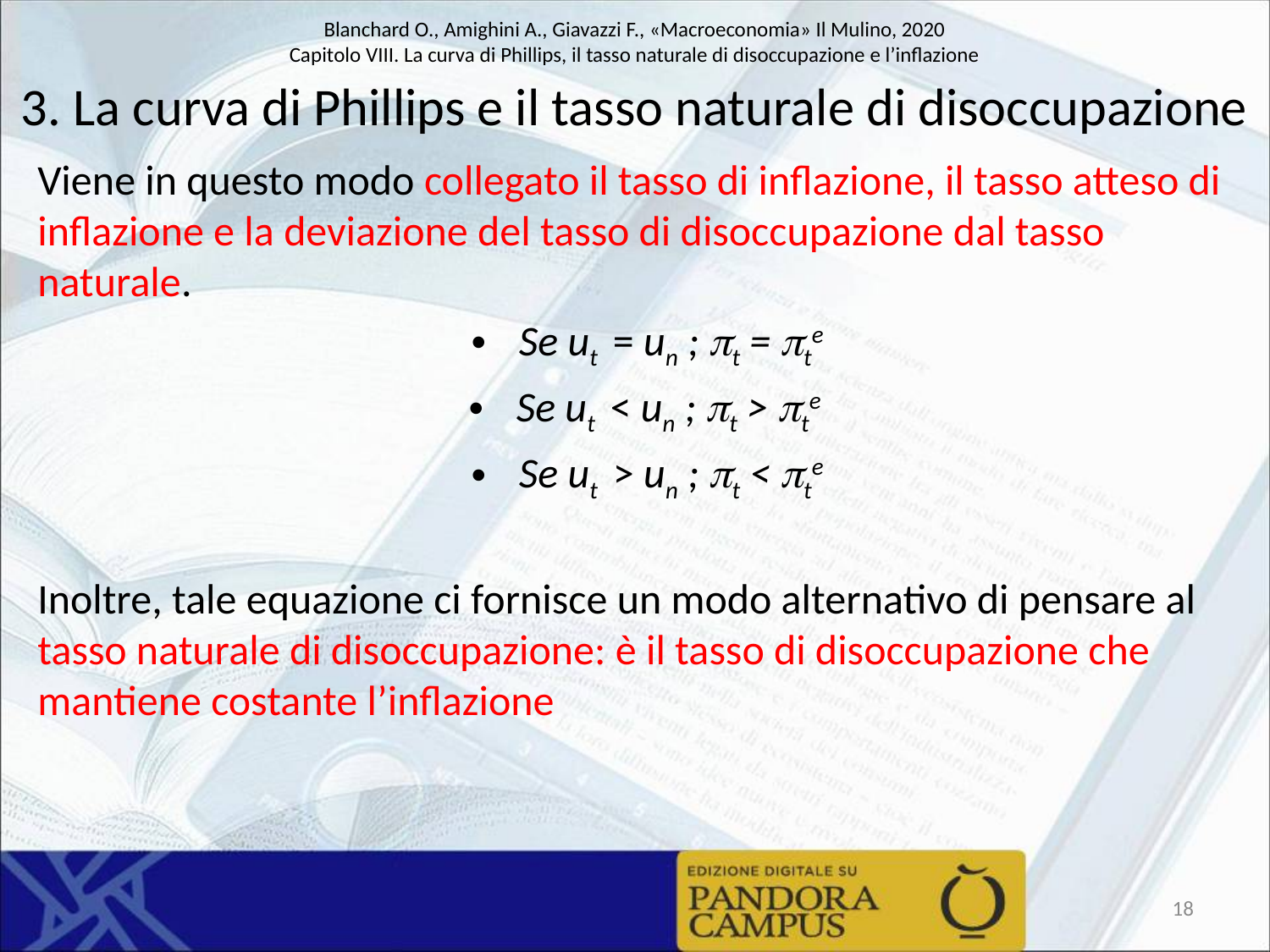

# 3. La curva di Phillips e il tasso naturale di disoccupazione
Viene in questo modo collegato il tasso di inflazione, il tasso atteso di inflazione e la deviazione del tasso di disoccupazione dal tasso naturale.
Se ut  = un ; πt = πte
Se ut  < un ; πt > πte
Se ut  > un ; πt < πte

Inoltre, tale equazione ci fornisce un modo alternativo di pensare al tasso naturale di disoccupazione: è il tasso di disoccupazione che mantiene costante l’inflazione

18